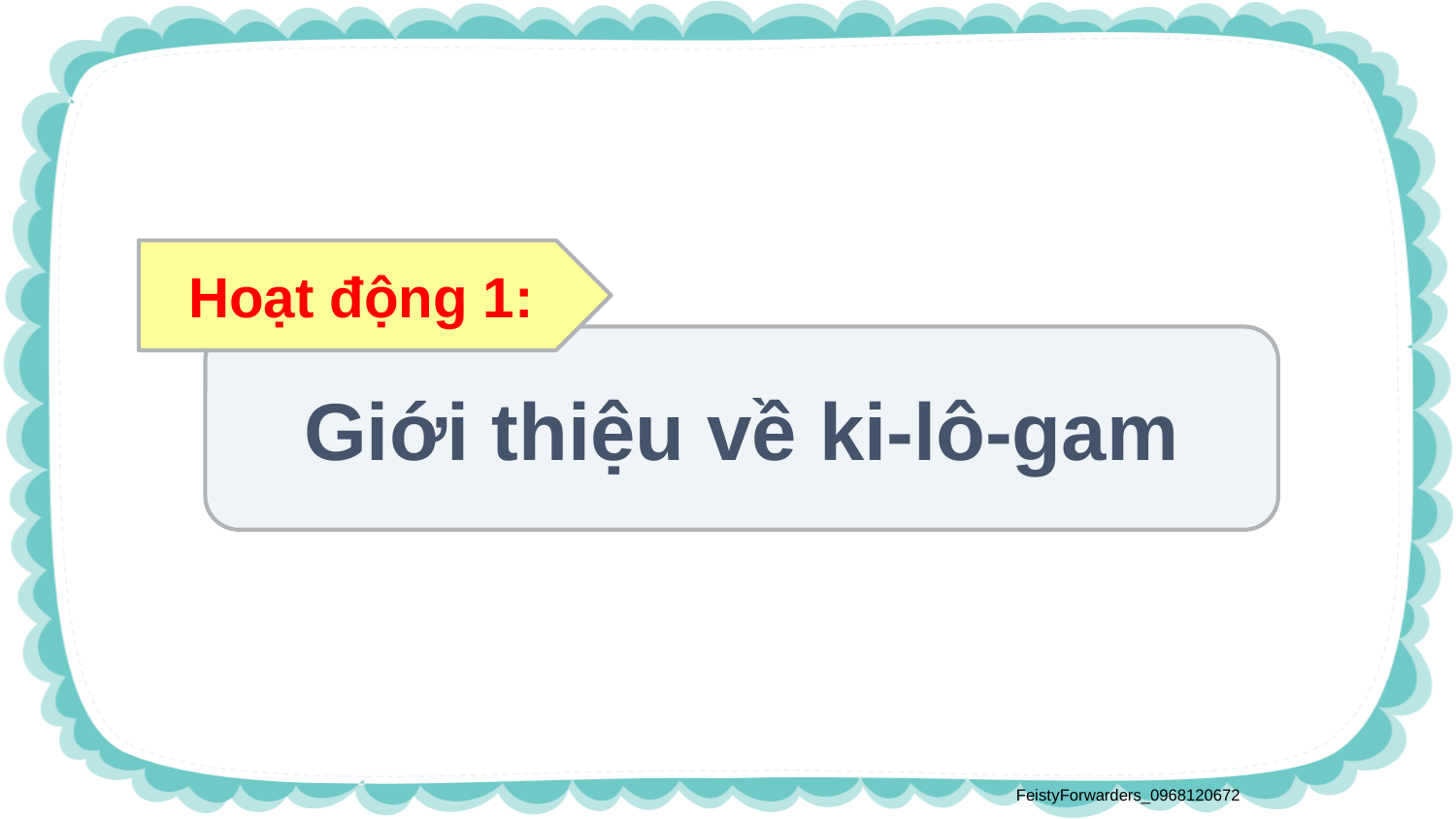

Hoạt động 1:
Giới thiệu về ki-lô-gam